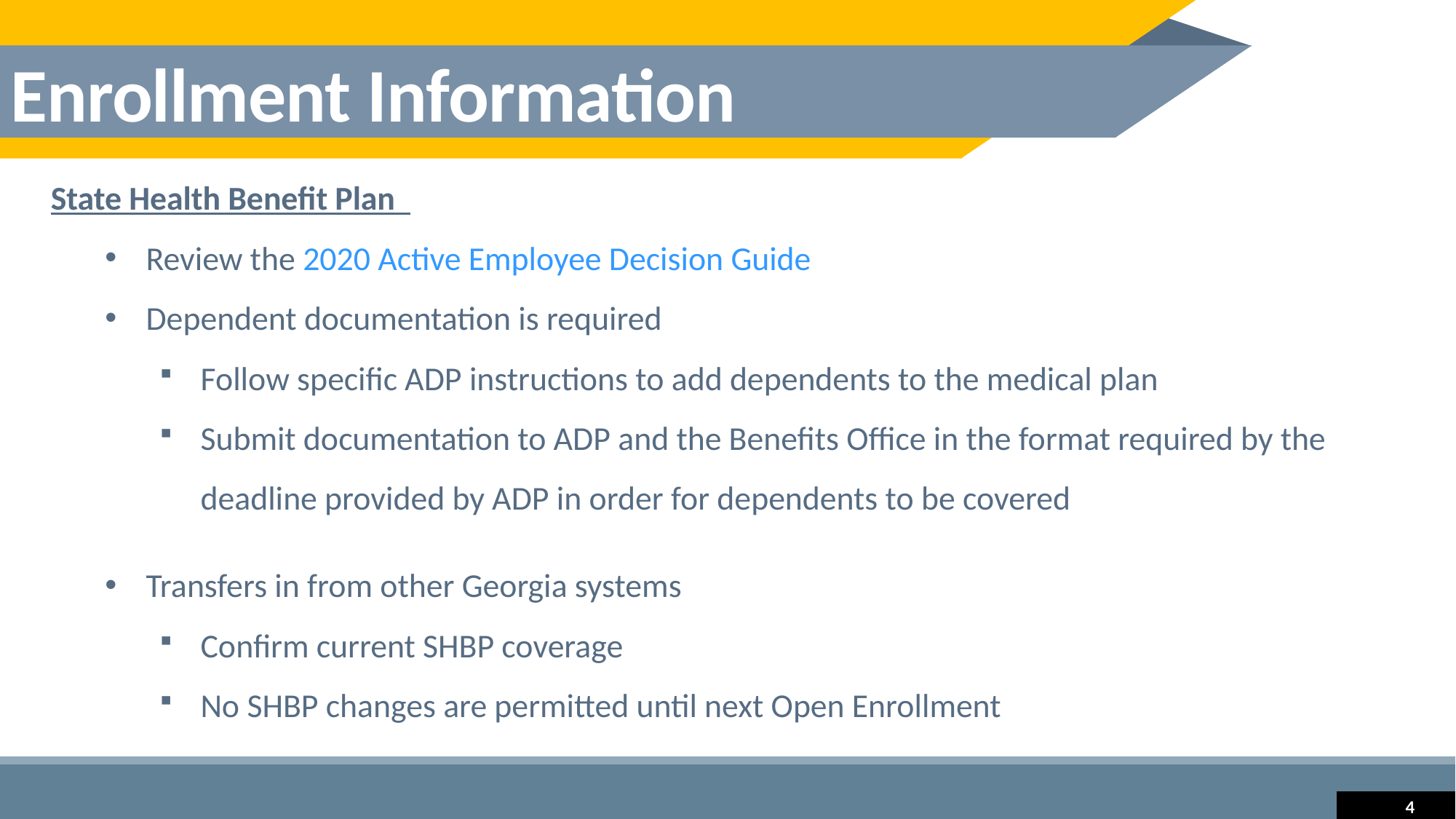

Enrollment Information
State Health Benefit Plan
Review the 2020 Active Employee Decision Guide
Dependent documentation is required
Follow specific ADP instructions to add dependents to the medical plan
Submit documentation to ADP and the Benefits Office in the format required by the deadline provided by ADP in order for dependents to be covered

Transfers in from other Georgia systems
Confirm current SHBP coverage
No SHBP changes are permitted until next Open Enrollment
4